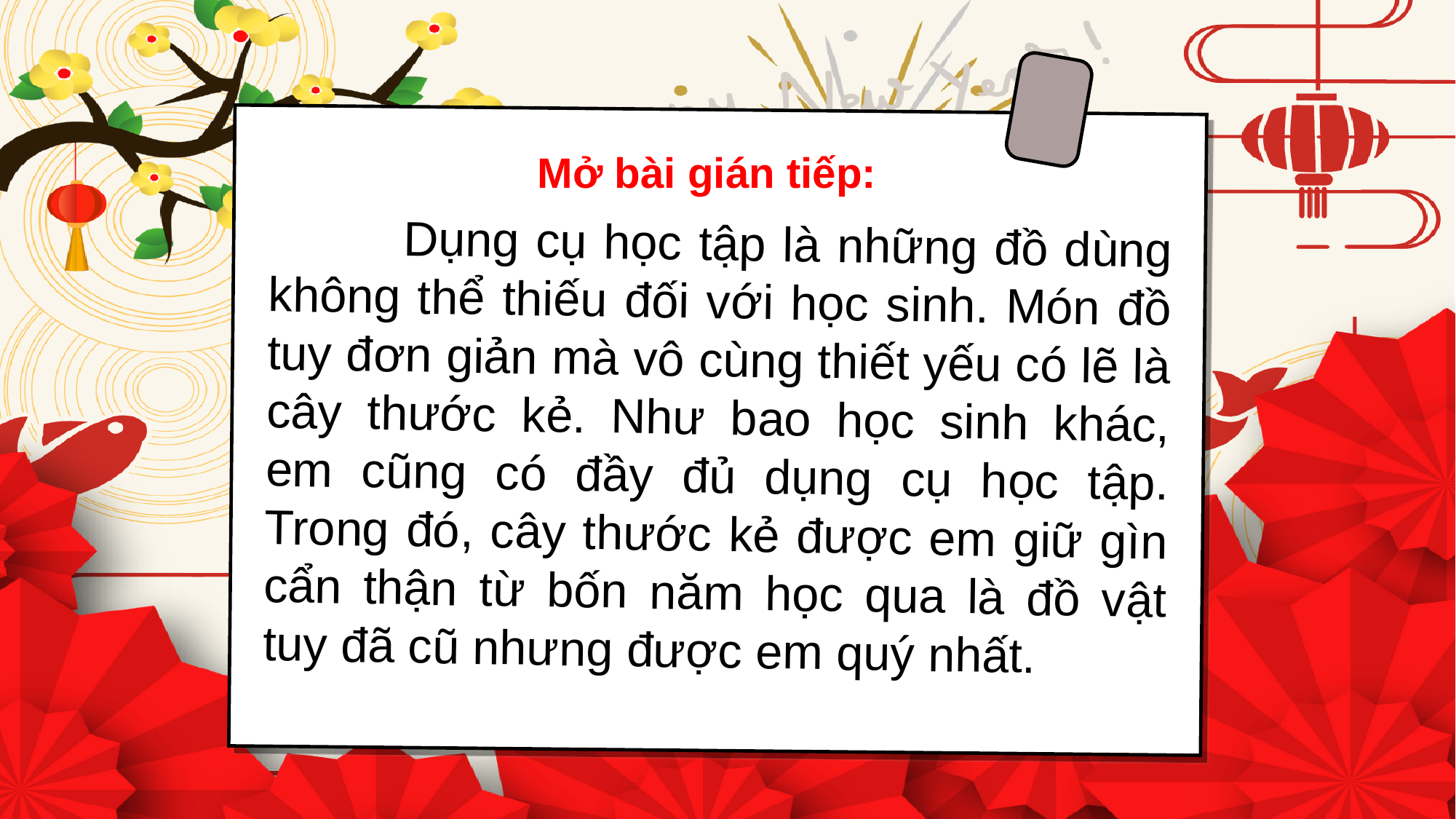

Mở bài gián tiếp:
        Dụng cụ học tập là những đồ dùng không thể thiếu đối với học sinh. Món đồ tuy đơn giản mà vô cùng thiết yếu có lẽ là cây thước kẻ. Như bao học sinh khác, em cũng có đầy đủ dụng cụ học tập. Trong đó, cây thước kẻ được em giữ gìn cẩn thận từ bốn năm học qua là đồ vật tuy đã cũ nhưng được em quý nhất.
https://www.facebook.com/teamKTUTS